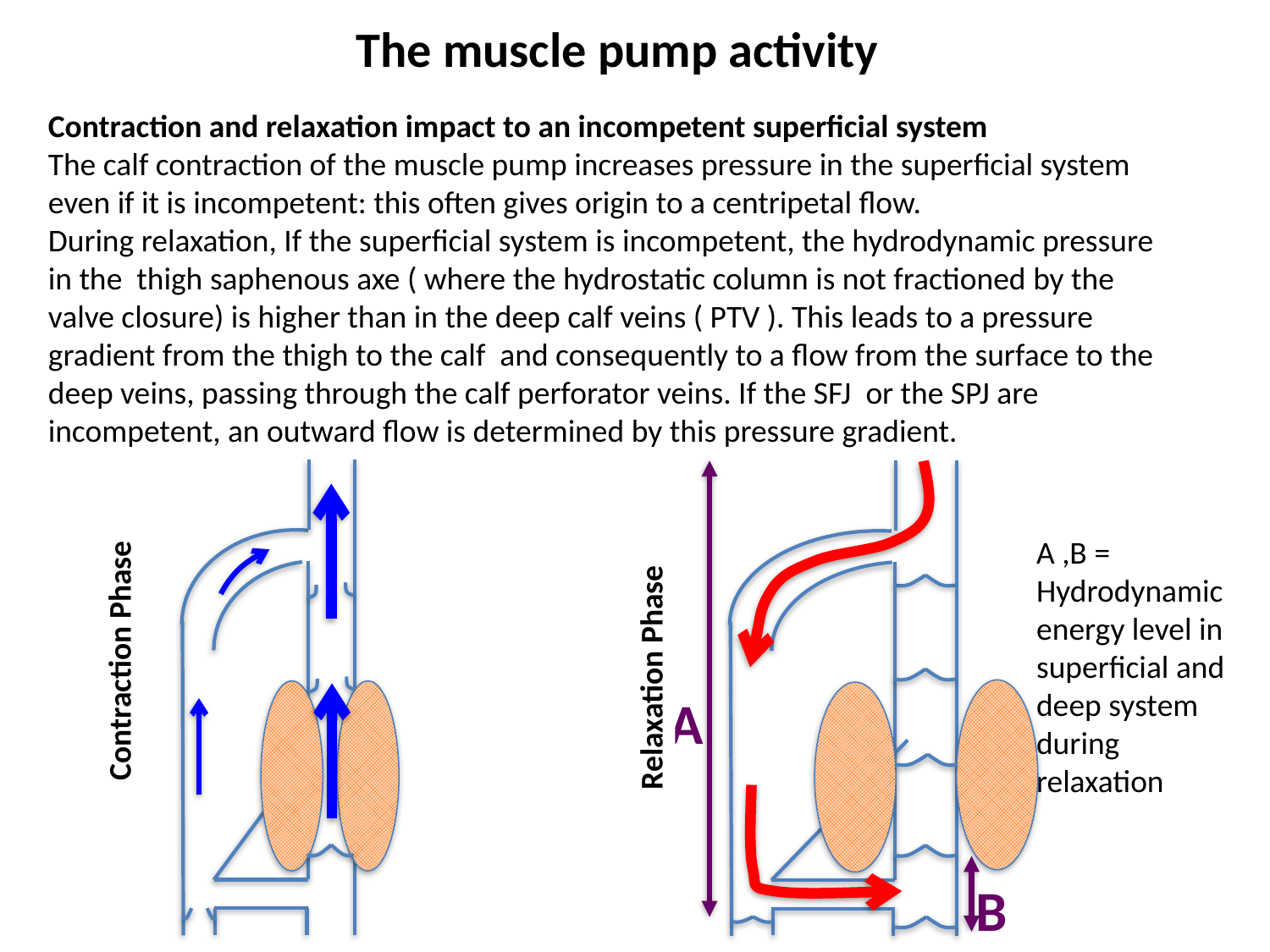

The muscle pump activity
Contraction and relaxation impact to an incompetent superficial system
The calf contraction of the muscle pump increases pressure in the superficial system even if it is incompetent: this often gives origin to a centripetal flow.
During relaxation, If the superficial system is incompetent, the hydrodynamic pressure in the  thigh saphenous axe ( where the hydrostatic column is not fractioned by the valve closure) is higher than in the deep calf veins ( PTV ). This leads to a pressure gradient from the thigh to the calf  and consequently to a flow from the surface to the deep veins, passing through the calf perforator veins. If the SFJ  or the SPJ are incompetent, an outward flow is determined by this pressure gradient.

A

B

A ,B = Hydrodynamic energy level in superficial and deep system during relaxation
Contraction Phase
Relaxation Phase